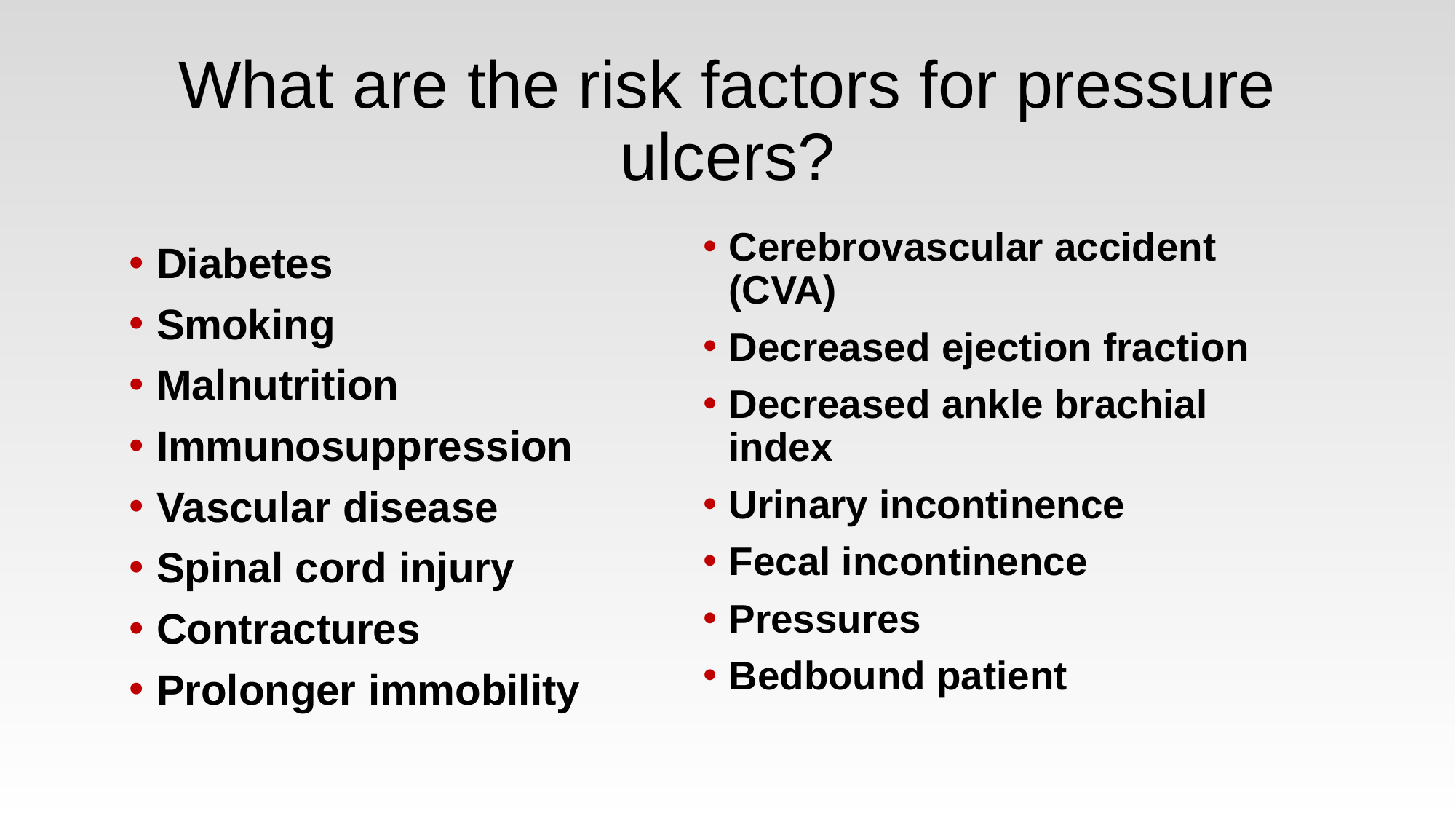

# What are the risk factors for pressure ulcers?
Cerebrovascular accident (CVA)
Decreased ejection fraction
Decreased ankle brachial index
Urinary incontinence
Fecal incontinence
Pressures
Bedbound patient

Diabetes
Smoking
Malnutrition
Immunosuppression
Vascular disease
Spinal cord injury
Contractures
Prolonger immobility